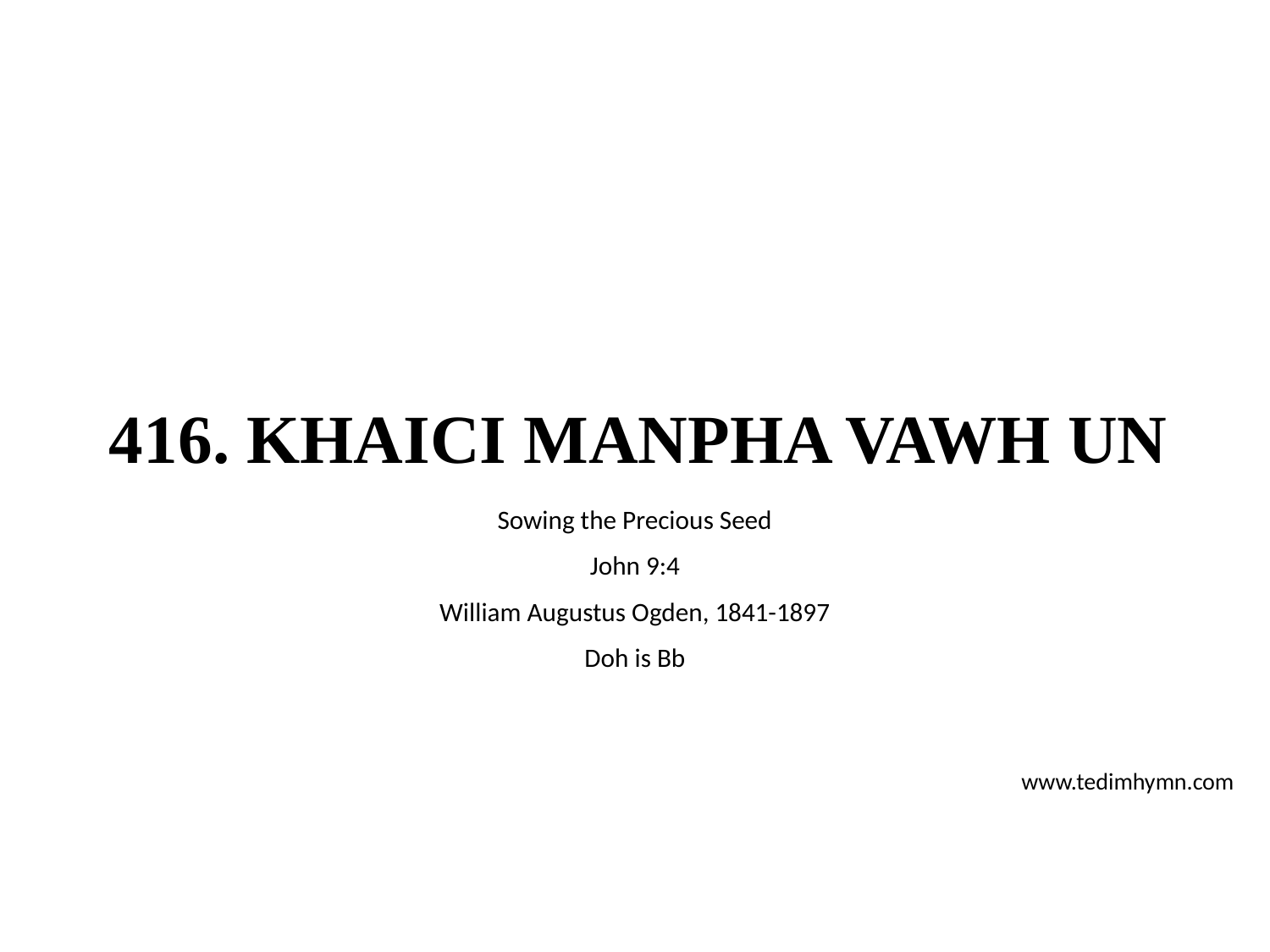

# 416. KHAICI MANPHA VAWH UN
Sowing the Precious Seed
John 9:4
William Augustus Ogden, 1841-1897
Doh is Bb
www.tedimhymn.com